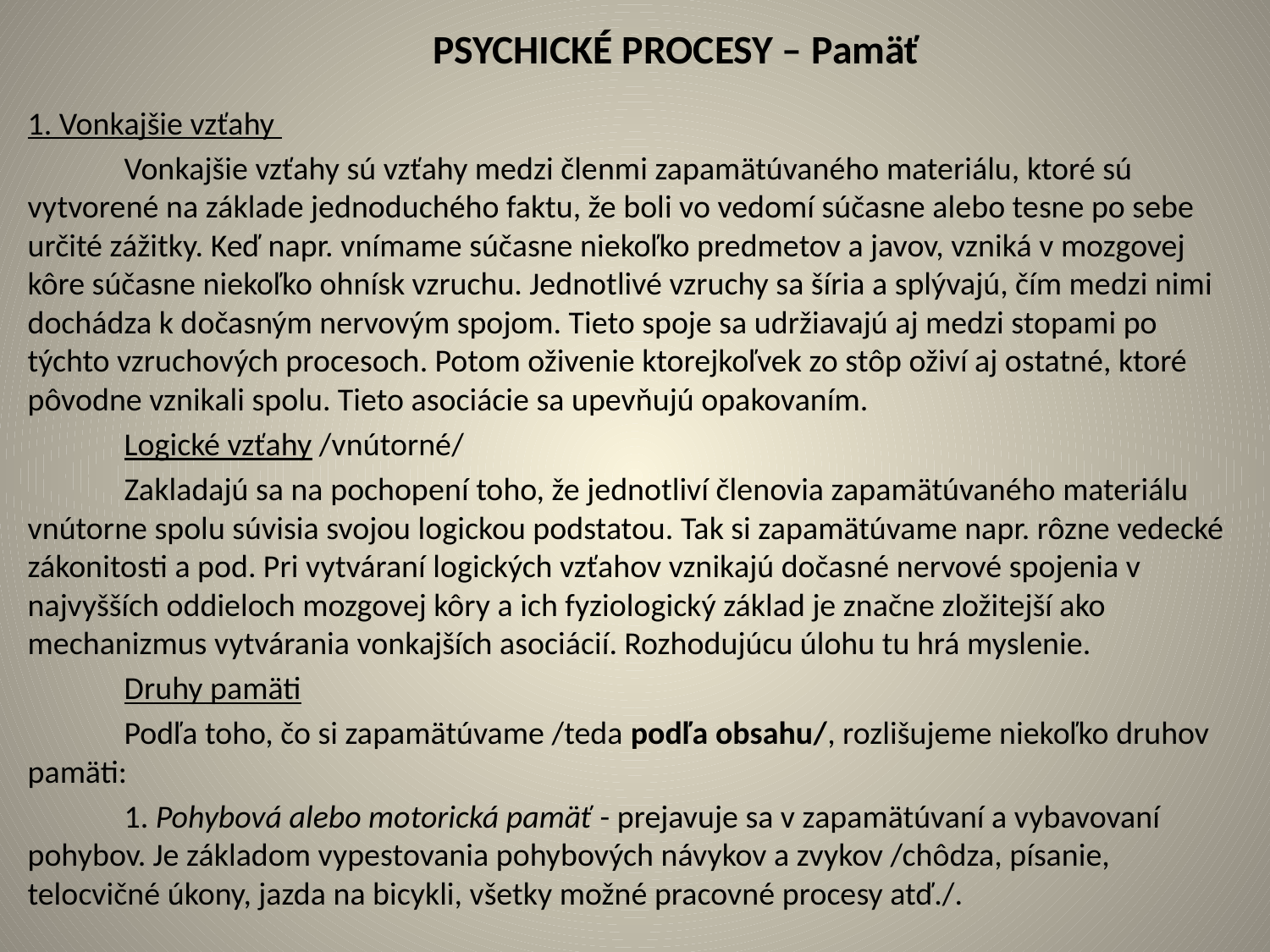

# PSYCHICKÉ PROCESY – Pamäť
1. Vonkajšie vzťahy
	Vonkajšie vzťahy sú vzťahy medzi členmi zapamätúvaného materiálu, ktoré sú vytvorené na základe jednoduchého faktu, že boli vo vedomí súčasne alebo tesne po sebe určité zážitky. Keď napr. vnímame súčasne niekoľko predmetov a javov, vzniká v mozgovej kôre súčasne niekoľko ohnísk vzruchu. Jednotlivé vzruchy sa šíria a splývajú, čím medzi nimi dochádza k dočasným nervovým spojom. Tieto spoje sa udržiavajú aj medzi stopami po týchto vzruchových procesoch. Potom oživenie ktorejkoľvek zo stôp oživí aj ostatné, ktoré pôvodne vznikali spolu. Tieto asociácie sa upevňujú opakovaním.
	Logické vzťahy /vnútorné/
	Zakladajú sa na pochopení toho, že jednotliví členovia zapamätúvaného materiálu vnútorne spolu súvisia svojou logickou podstatou. Tak si zapamätúvame napr. rôzne vedecké zákonitosti a pod. Pri vytváraní logických vzťahov vznikajú dočasné nervové spojenia v najvyšších oddieloch mozgovej kôry a ich fyziologický základ je značne zložitejší ako mechanizmus vytvárania vonkajších asociácií. Rozhodujúcu úlohu tu hrá myslenie.
	Druhy pamäti
	Podľa toho, čo si zapamätúvame /teda podľa obsahu/, rozlišujeme niekoľko druhov pamäti:
	1. Pohybová alebo motorická pamäť - prejavuje sa v zapamätúvaní a vybavovaní pohybov. Je základom vypestovania pohybových návykov a zvykov /chôdza, písanie, telocvičné úkony, jazda na bicykli, všetky možné pracovné procesy atď./.